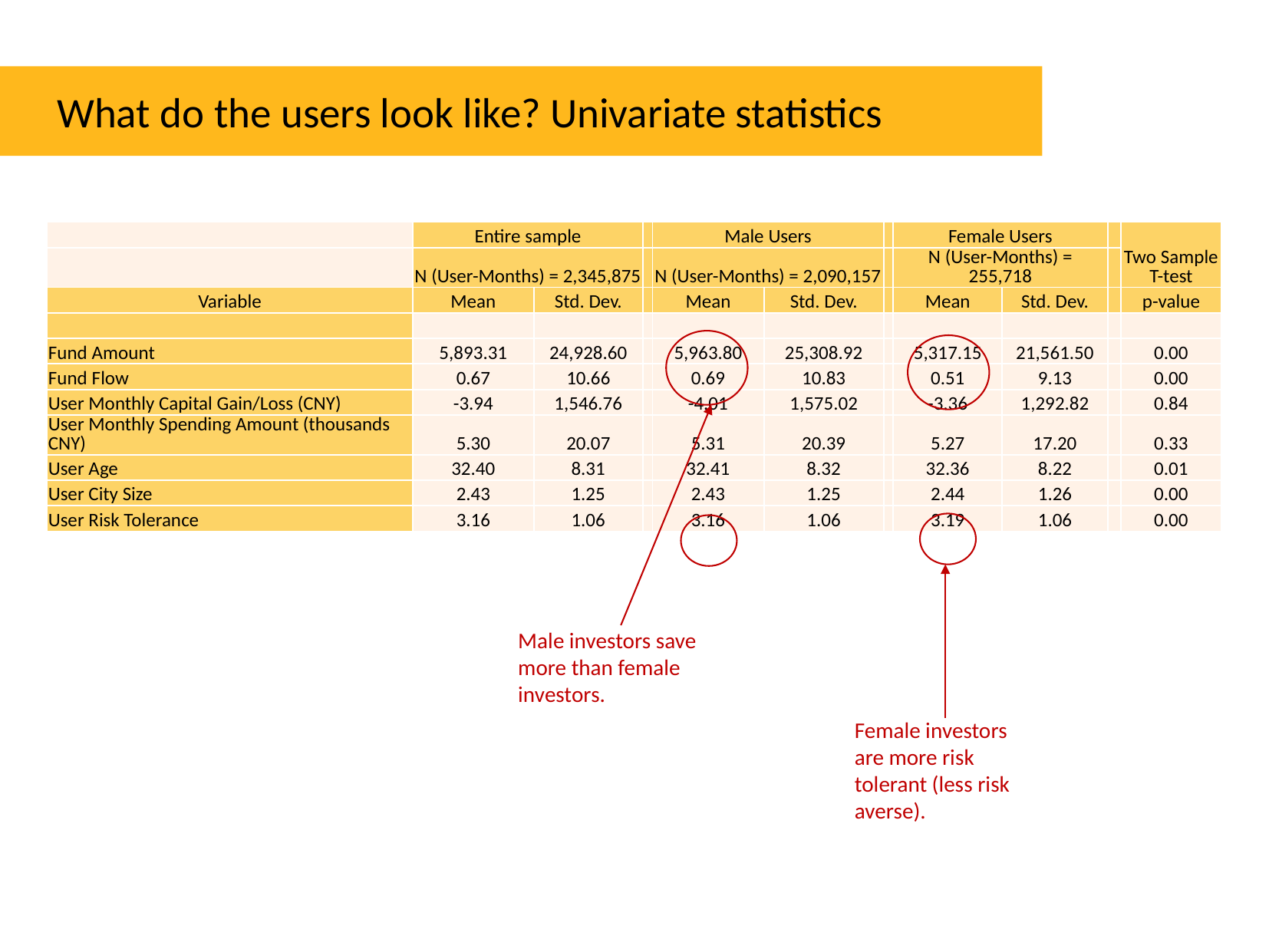

What do the users look like? Univariate statistics
|  | Entire sample |  |  | Male Users |  |  | Female Users |  |  | Two Sample T-test |
| --- | --- | --- | --- | --- | --- | --- | --- | --- | --- | --- |
|  | N (User-Months) = 2,345,875 |  |  | N (User-Months) = 2,090,157 |  |  | N (User-Months) = 255,718 |  |  |  |
| Variable | Mean | Std. Dev. |  | Mean | Std. Dev. |  | Mean | Std. Dev. |  | p-value |
|  |  |  |  |  |  |  |  |  |  |  |
| Fund Amount | 5,893.31 | 24,928.60 |  | 5,963.80 | 25,308.92 |  | 5,317.15 | 21,561.50 |  | 0.00 |
| Fund Flow | 0.67 | 10.66 |  | 0.69 | 10.83 |  | 0.51 | 9.13 |  | 0.00 |
| User Monthly Capital Gain/Loss (CNY) | -3.94 | 1,546.76 |  | -4.01 | 1,575.02 |  | -3.36 | 1,292.82 |  | 0.84 |
| User Monthly Spending Amount (thousands CNY) | 5.30 | 20.07 |  | 5.31 | 20.39 |  | 5.27 | 17.20 |  | 0.33 |
| User Age | 32.40 | 8.31 |  | 32.41 | 8.32 |  | 32.36 | 8.22 |  | 0.01 |
| User City Size | 2.43 | 1.25 |  | 2.43 | 1.25 |  | 2.44 | 1.26 |  | 0.00 |
| User Risk Tolerance | 3.16 | 1.06 |  | 3.16 | 1.06 |  | 3.19 | 1.06 |  | 0.00 |

Male investors save
more than female investors.
Female investors are more risk tolerant (less risk averse).